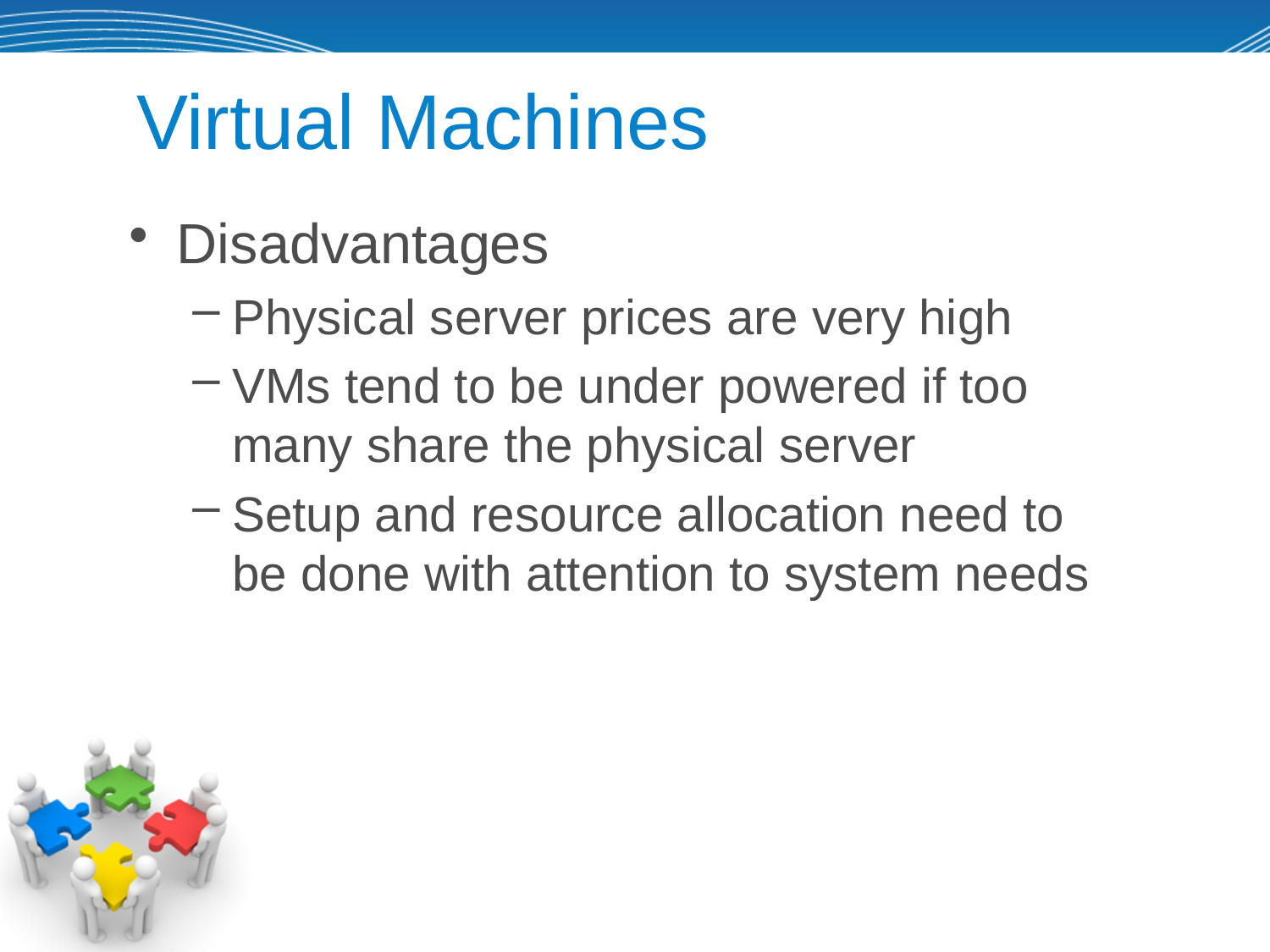

# Virtual Machines
Disadvantages
Physical server prices are very high
VMs tend to be under powered if too many share the physical server
Setup and resource allocation need to be done with attention to system needs